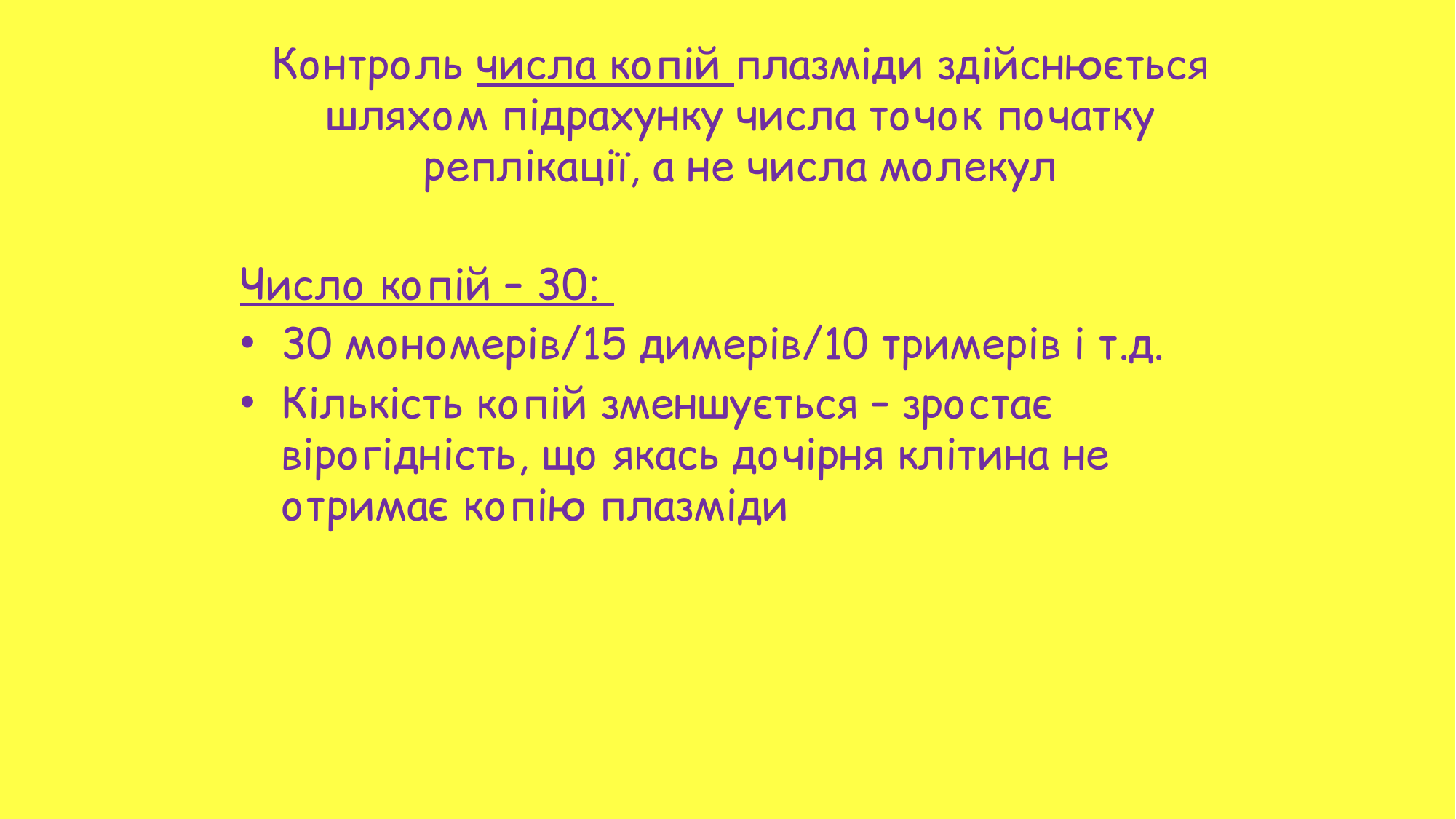

Контроль числа копій плазміди здійснюється шляхом підрахунку числа точок початку реплікації, а не числа молекул

Число копій – 30:
30 мономерів/15 димерів/10 тримерів і т.д.
Кількість копій зменшується – зростає вірогідність, що якась дочірня клітина не отримає копію плазміди